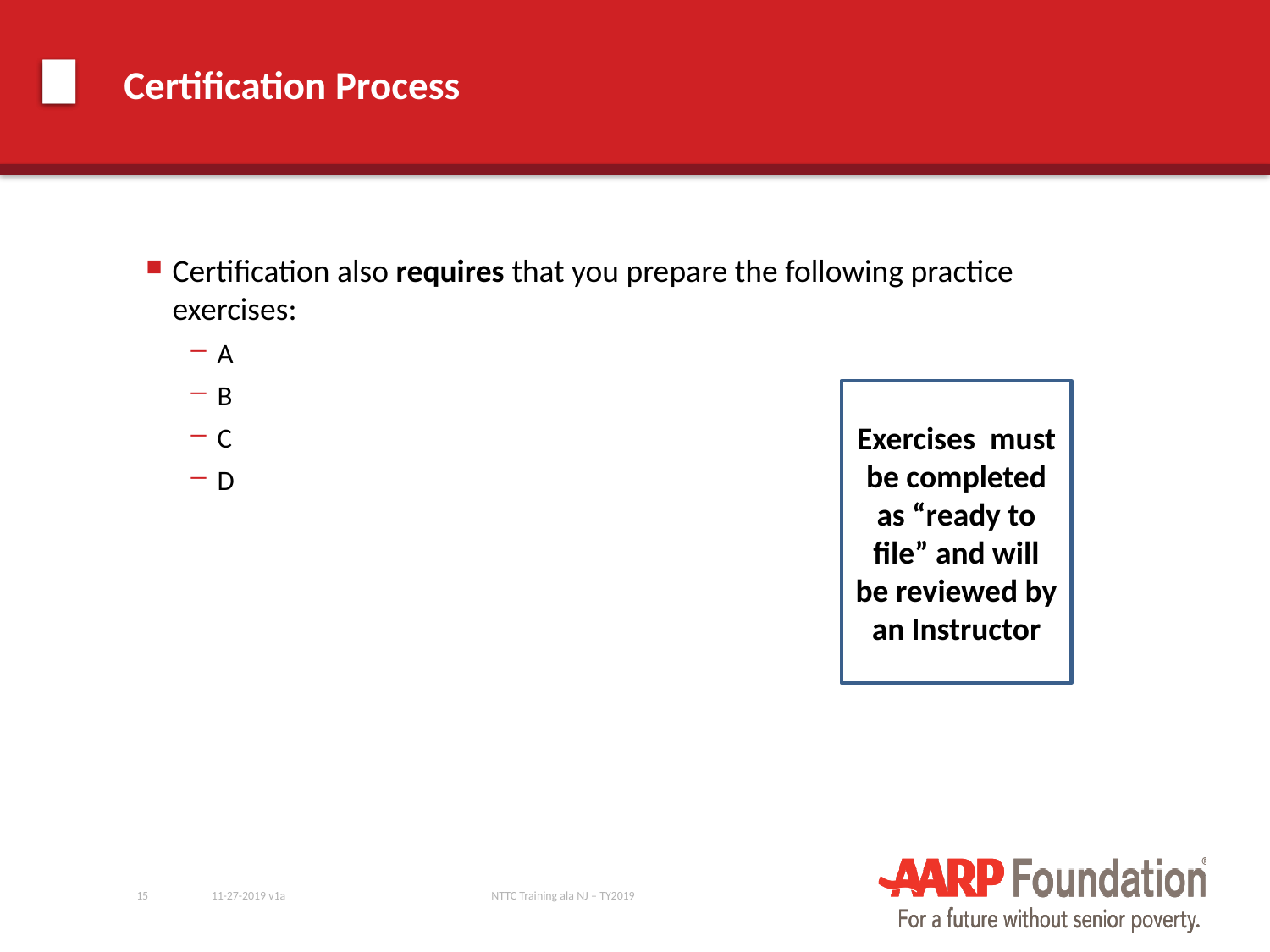

# Certification Process
Certification also requires that you prepare the following practice exercises:
A
B
C
D

Exercises  must be completed as “ready to file” and will be reviewed by an Instructor
15
11-27-2019 v1a
NTTC Training ala NJ – TY2019